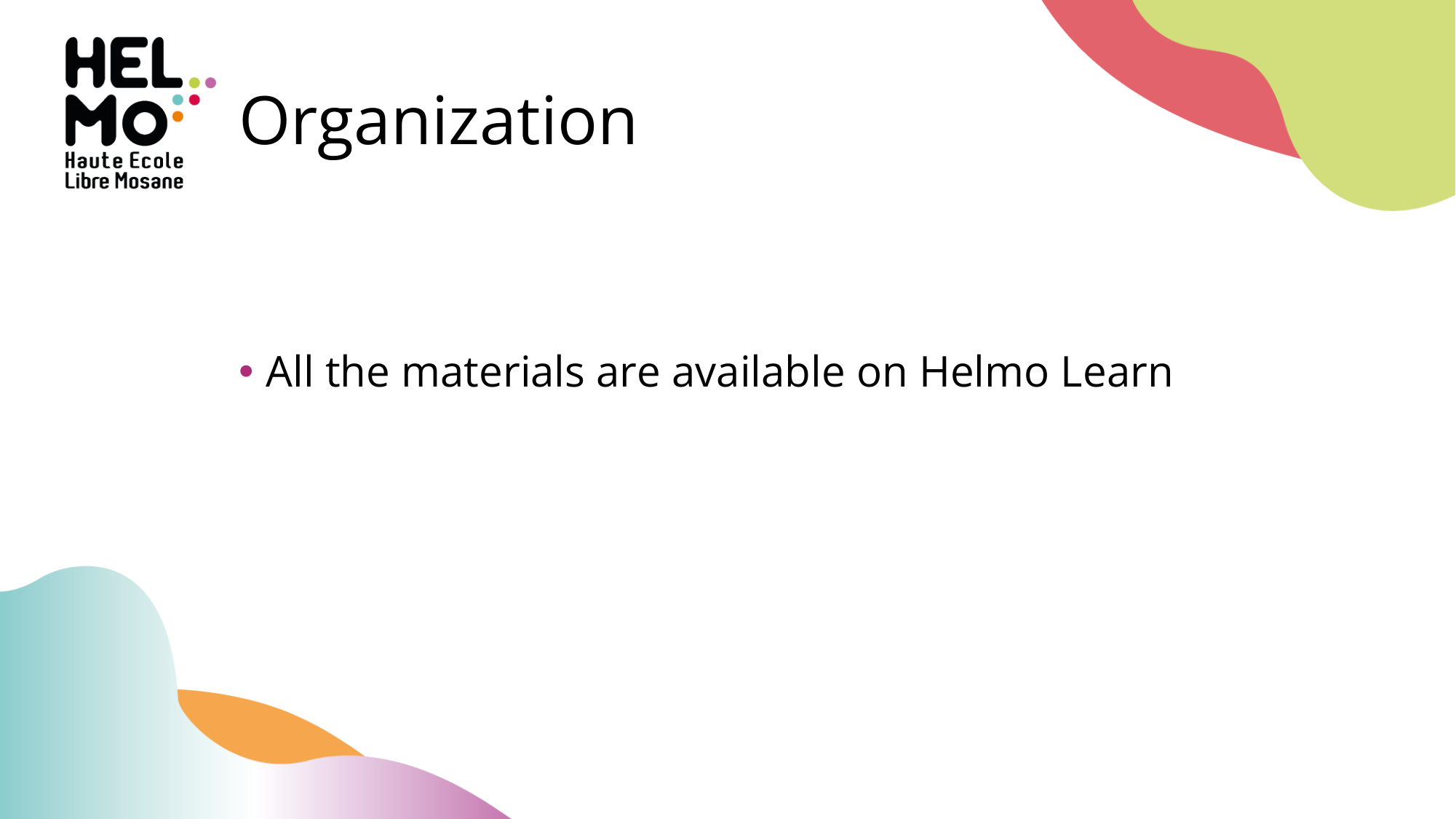

# Organization

All the materials are available on Helmo Learn